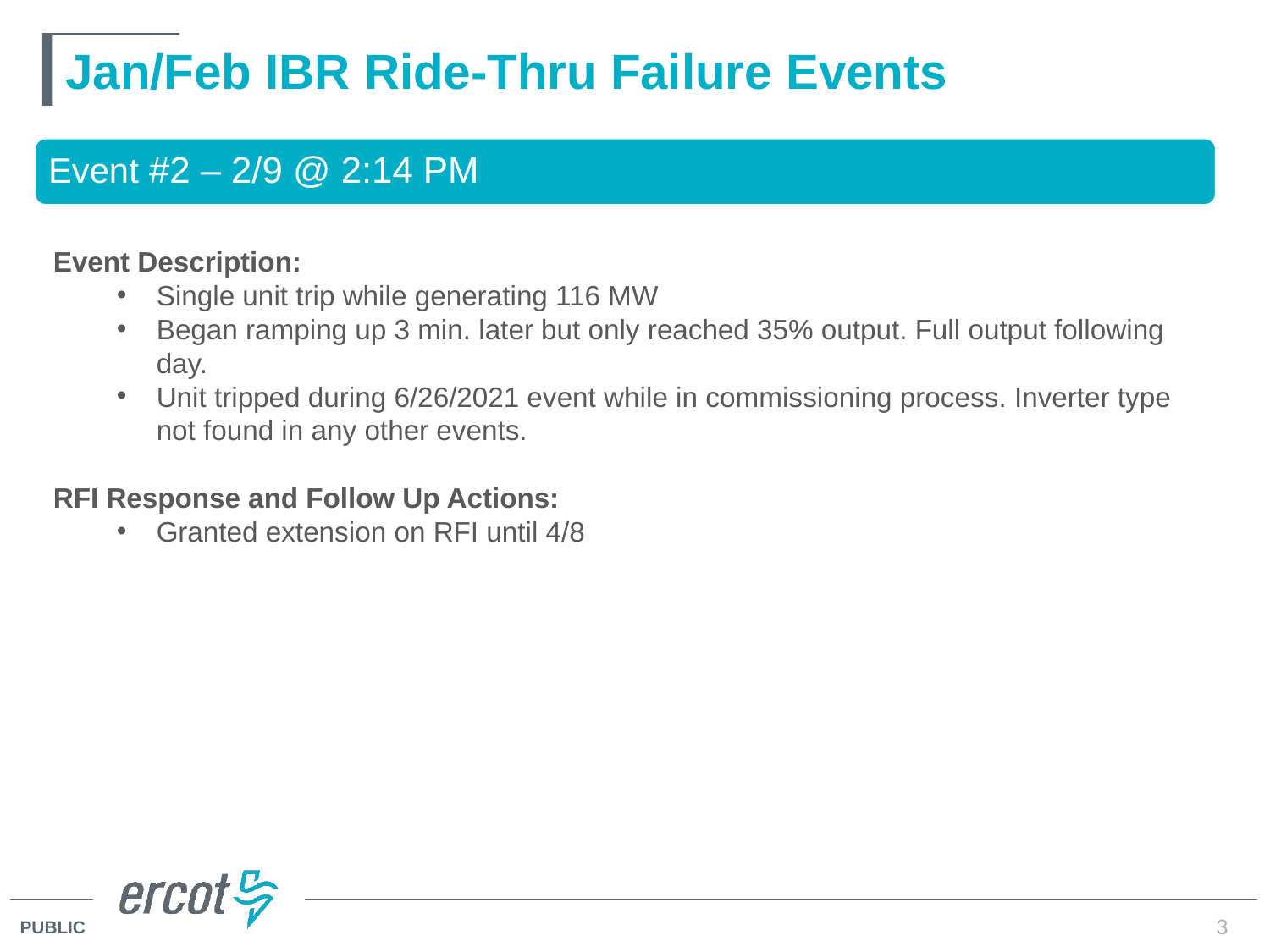

# Jan/Feb IBR Ride-Thru Failure Events

Event #2 – 2/9 @ 2:14 PM
Event Description:
Single unit trip while generating 116 MW
Began ramping up 3 min. later but only reached 35% output. Full output following day.
Unit tripped during 6/26/2021 event while in commissioning process. Inverter type not found in any other events.

RFI Response and Follow Up Actions:
Granted extension on RFI until 4/8

3